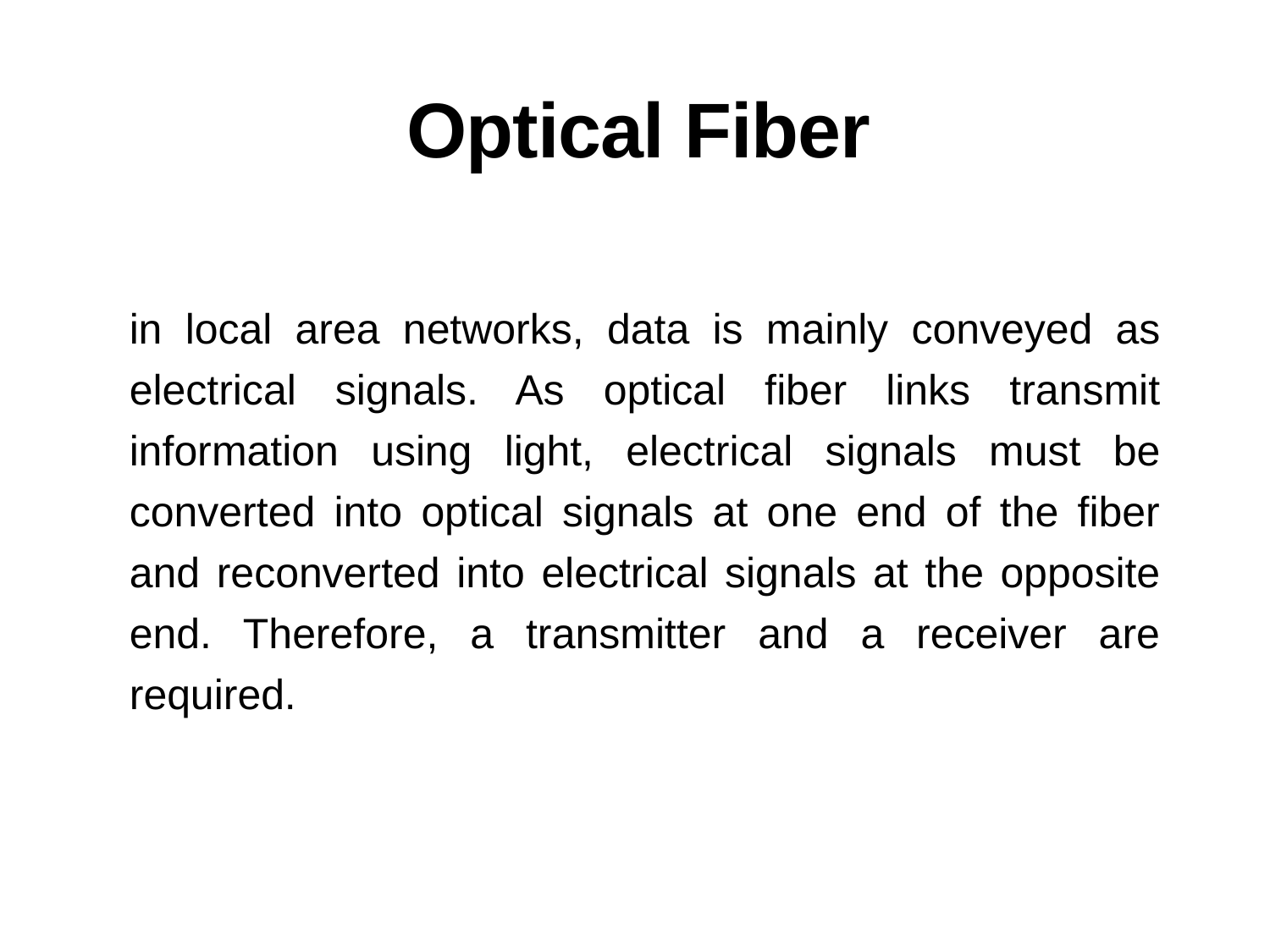

# Optical Fiber
in local area networks, data is mainly conveyed as electrical signals. As optical fiber links transmit information using light, electrical signals must be converted into optical signals at one end of the fiber and reconverted into electrical signals at the opposite end. Therefore, a transmitter and a receiver are required.